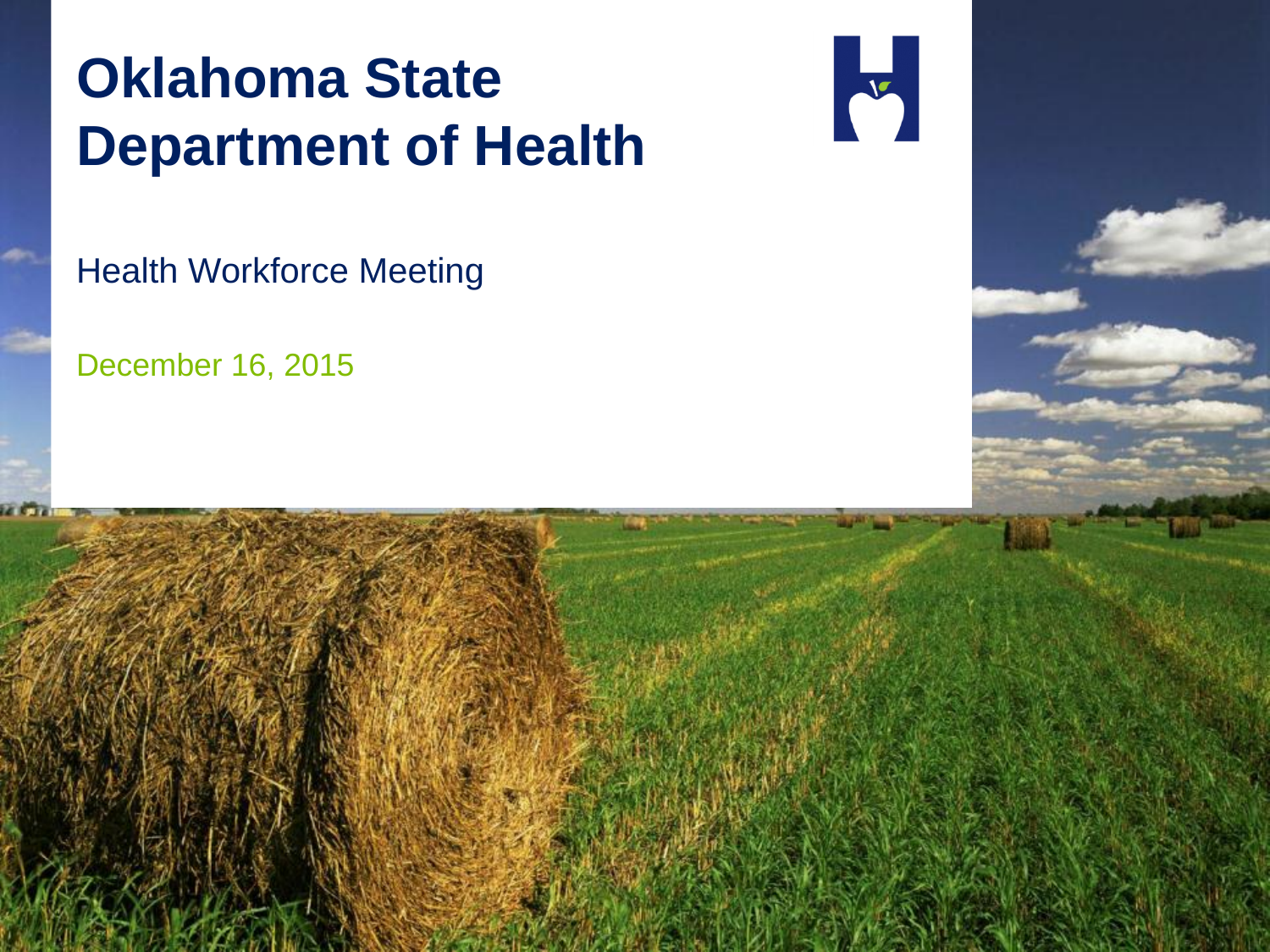

Oklahoma State Department of Health
Health Workforce Meeting
December 16, 2015